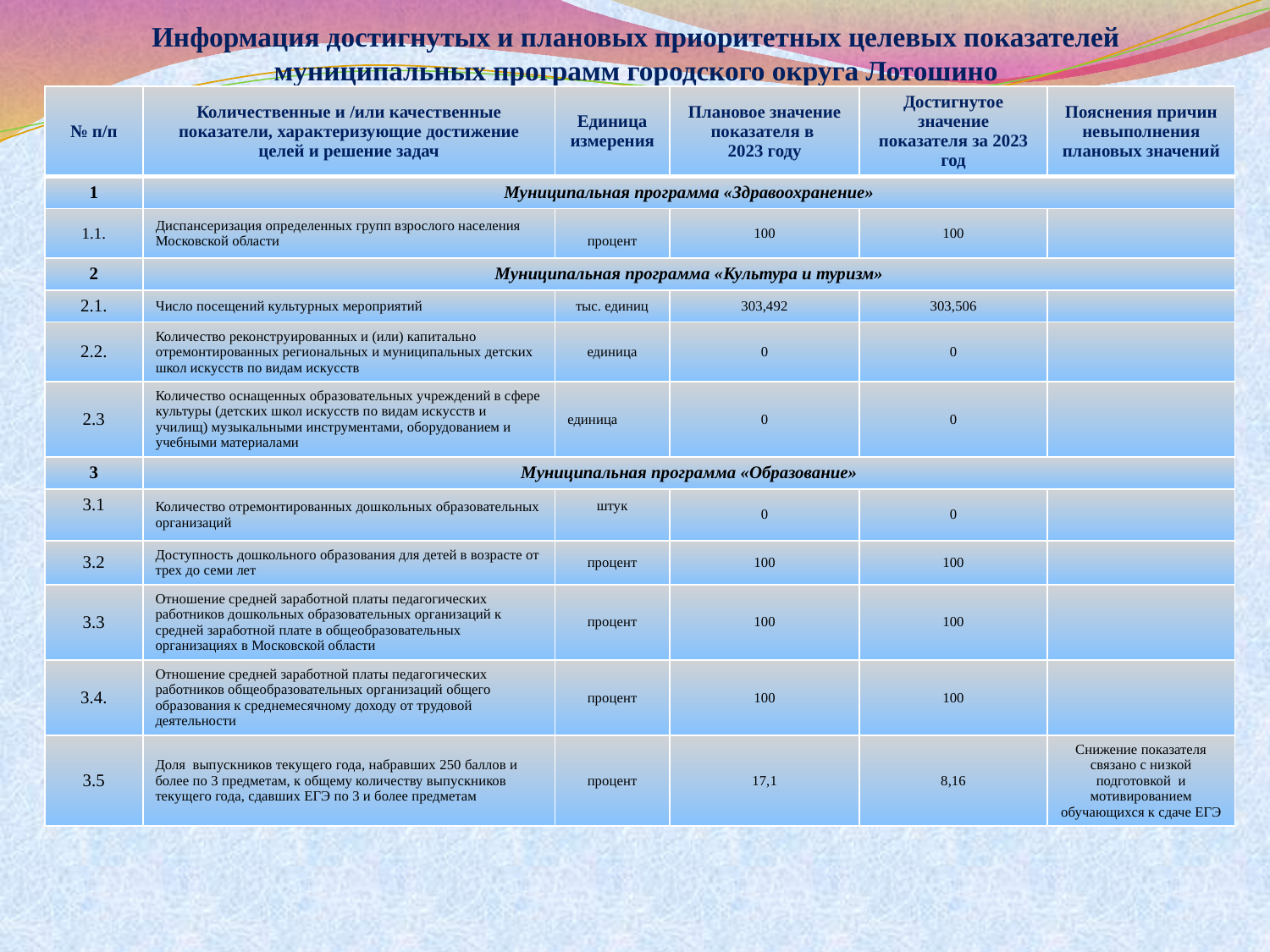

# Информация достигнутых и плановых приоритетных целевых показателей муниципальных программ городского округа Лотошино
| № п/п | Количественные и /или качественные показатели, характеризующие достижение целей и решение задач | Единица измерения | Плановое значение показателя в 2023 году | Достигнутое значение показателя за 2023 год | Пояснения причин невыполнения плановых значений |
| --- | --- | --- | --- | --- | --- |
| 1 | Муниципальная программа «Здравоохранение» |  |  |  |  |
| 1.1. | Диспансеризация определенных групп взрослого населения Московской области | процент | 100 | 100 |  |
| 2 | Муниципальная программа «Культура и туризм» |  |  |  |  |
| 2.1. | Число посещений культурных мероприятий | тыс. единиц | 303,492 | 303,506 |  |
| 2.2. | Количество реконструированных и (или) капитально отремонтированных региональных и муниципальных детских школ искусств по видам искусств | единица | 0 | 0 |  |
| 2.3 | Количество оснащенных образовательных учреждений в сфере культуры (детских школ искусств по видам искусств и училищ) музыкальными инструментами, оборудованием и учебными материалами | единица | 0 | 0 |  |
| 3 | Муниципальная программа «Образование» |  |  |  |  |
| 3.1 | Количество отремонтированных дошкольных образовательных организаций | штук | 0 | 0 |  |
| 3.2 | Доступность дошкольного образования для детей в возрасте от трех до семи лет | процент | 100 | 100 |  |
| 3.3 | Отношение средней заработной платы педагогических работников дошкольных образовательных организаций к средней заработной плате в общеобразовательных организациях в Московской области | процент | 100 | 100 |  |
| 3.4. | Отношение средней заработной платы педагогических работников общеобразовательных организаций общего образования к среднемесячному доходу от трудовой деятельности | процент | 100 | 100 |  |
| 3.5 | Доля выпускников текущего года, набравших 250 баллов и более по 3 предметам, к общему количеству выпускников текущего года, сдавших ЕГЭ по 3 и более предметам | процент | 17,1 | 8,16 | Снижение показателя связано с низкой подготовкой и мотивированием обучающихся к сдаче ЕГЭ |